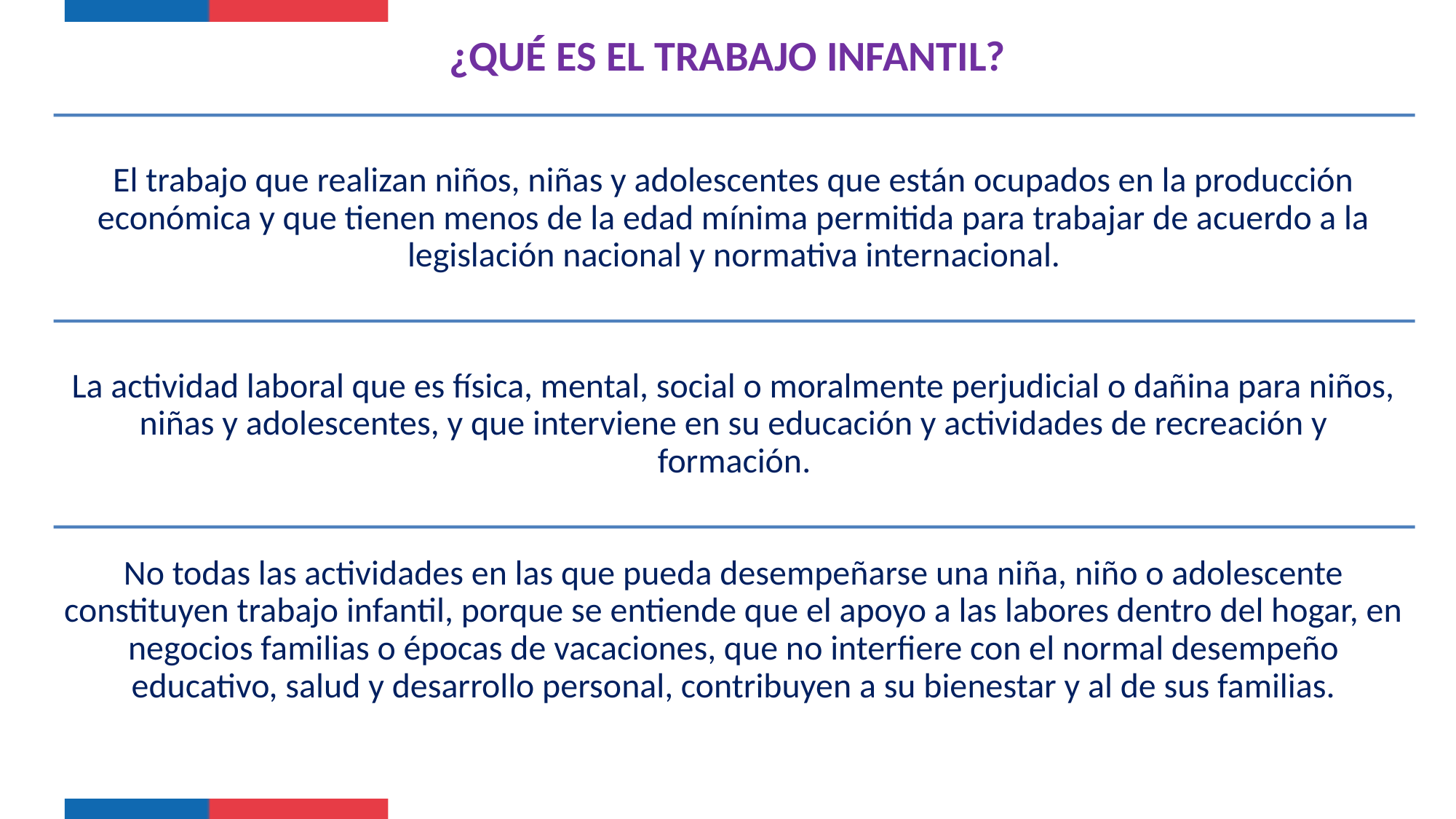

¿QUÉ ES EL TRABAJO INFANTIL?
El trabajo que realizan niños, niñas y adolescentes que están ocupados en la producción económica y que tienen menos de la edad mínima permitida para trabajar de acuerdo a la legislación nacional y normativa internacional.
La actividad laboral que es física, mental, social o moralmente perjudicial o dañina para niños, niñas y adolescentes, y que interviene en su educación y actividades de recreación y formación.
No todas las actividades en las que pueda desempeñarse una niña, niño o adolescente constituyen trabajo infantil, porque se entiende que el apoyo a las labores dentro del hogar, en negocios familias o épocas de vacaciones, que no interfiere con el normal desempeño educativo, salud y desarrollo personal, contribuyen a su bienestar y al de sus familias.